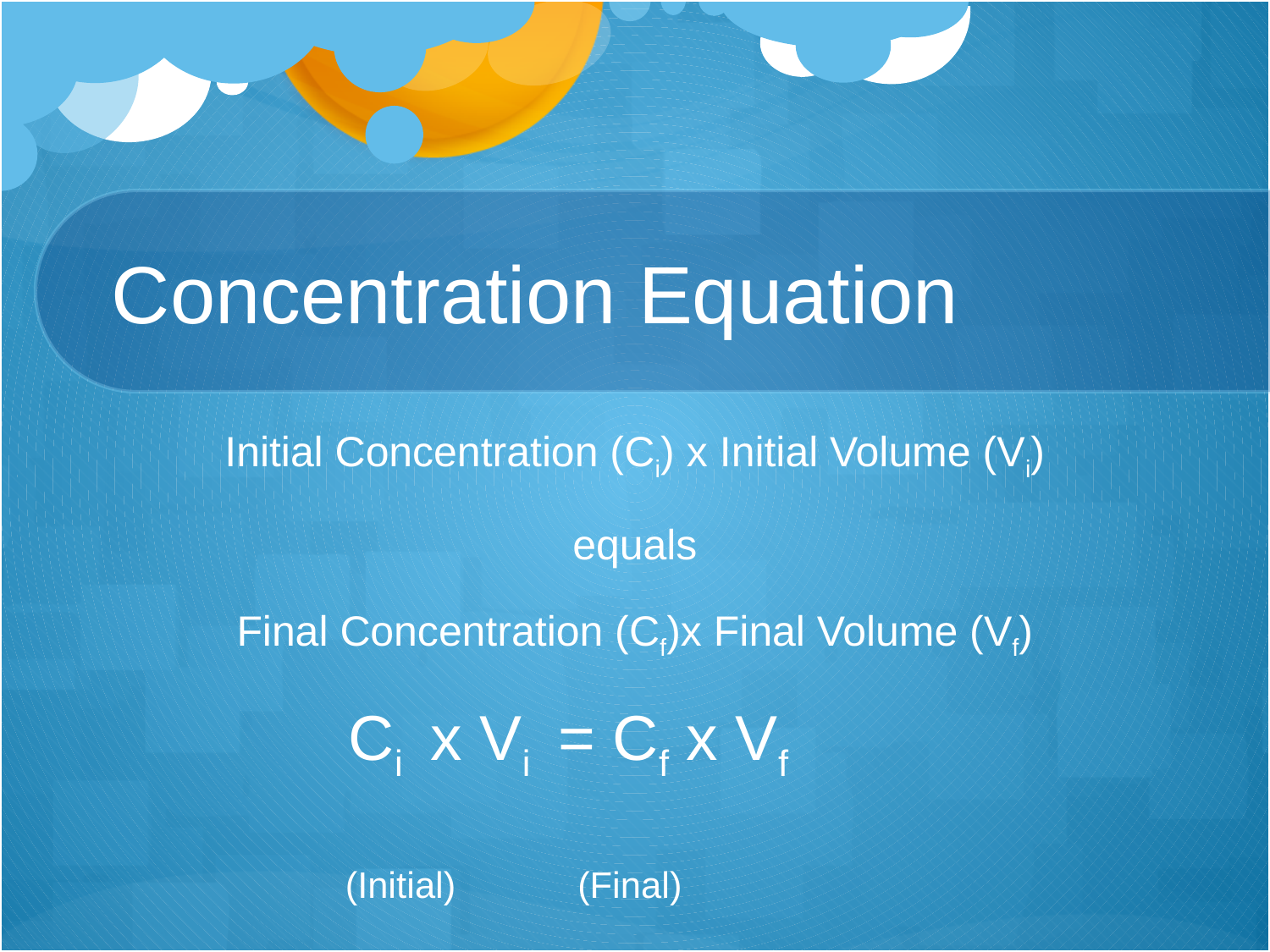

# Concentration Equation
Initial Concentration (Ci) x Initial Volume (Vi)
equals
Final Concentration (Cf)x Final Volume (Vf)
                    Ci  x Vi  = Cf x Vf
                       (Initial)            (Final)